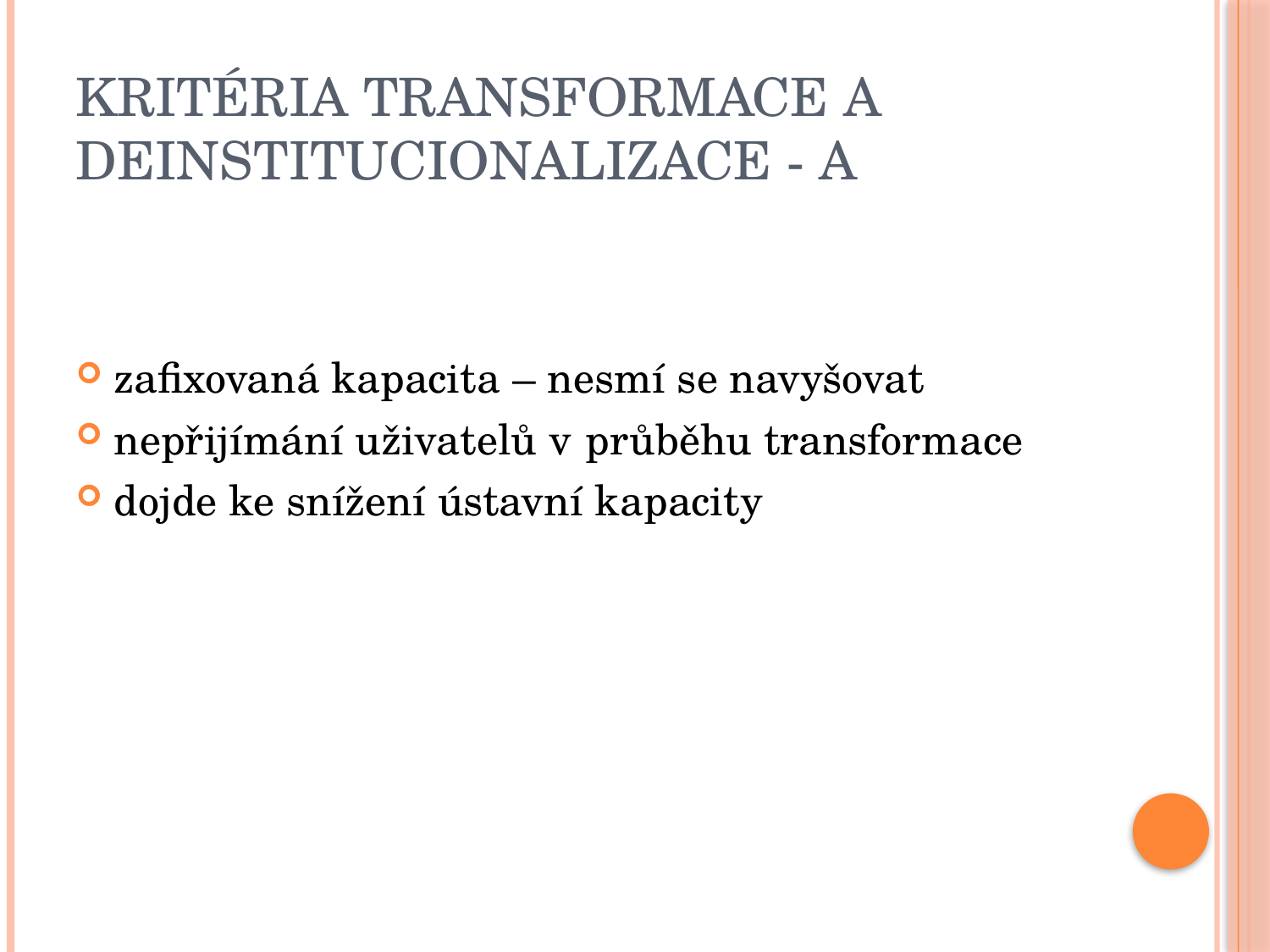

# Kritéria transformace a deinstitucionalizace - A

zafixovaná kapacita – nesmí se navyšovat
nepřijímání uživatelů v průběhu transformace
dojde ke snížení ústavní kapacity